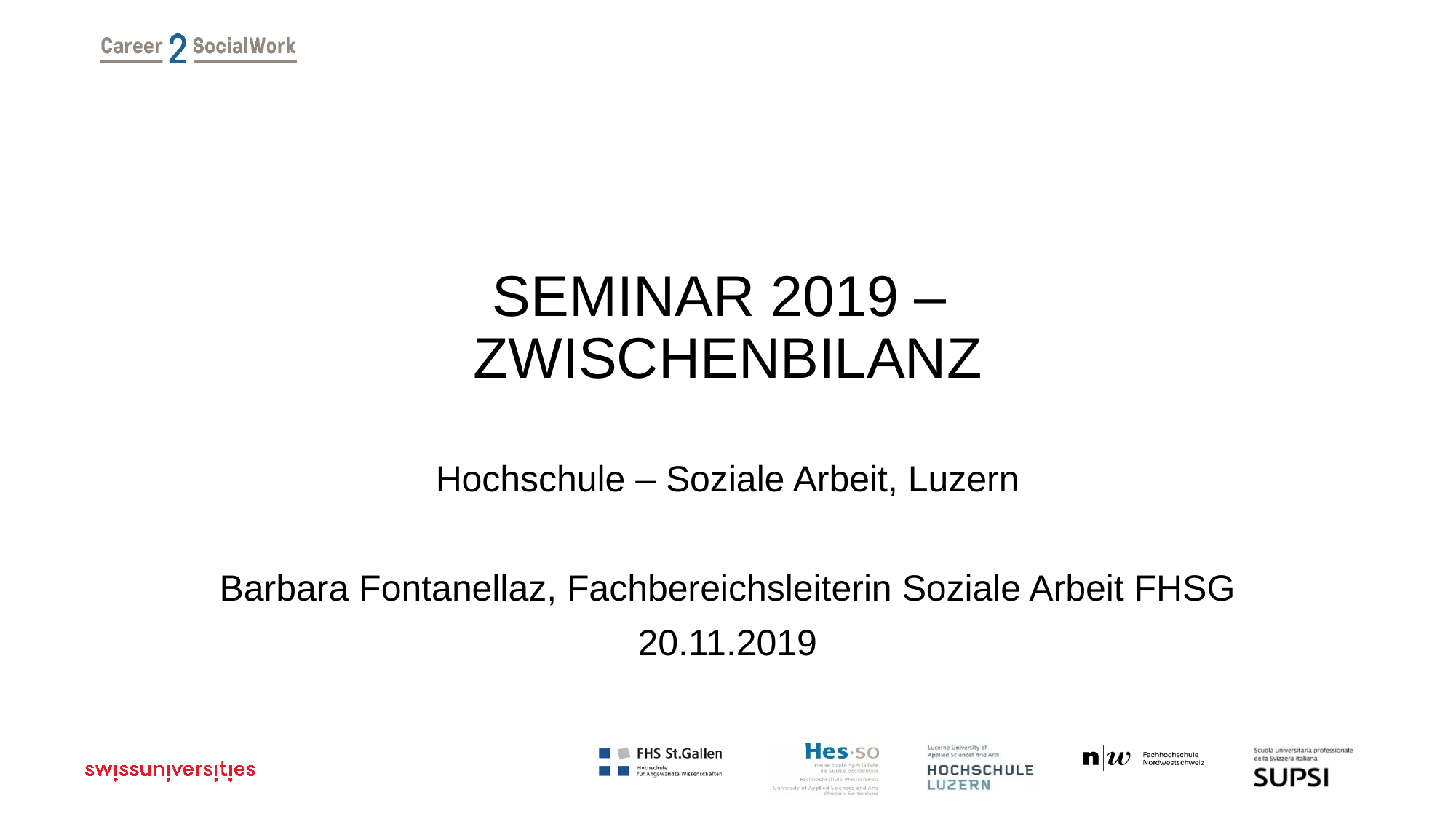

#

SEMINAR 2019 –
ZWISCHENBILANZ

Hochschule – Soziale Arbeit, Luzern

Barbara Fontanellaz, Fachbereichsleiterin Soziale Arbeit FHSG
20.11.2019